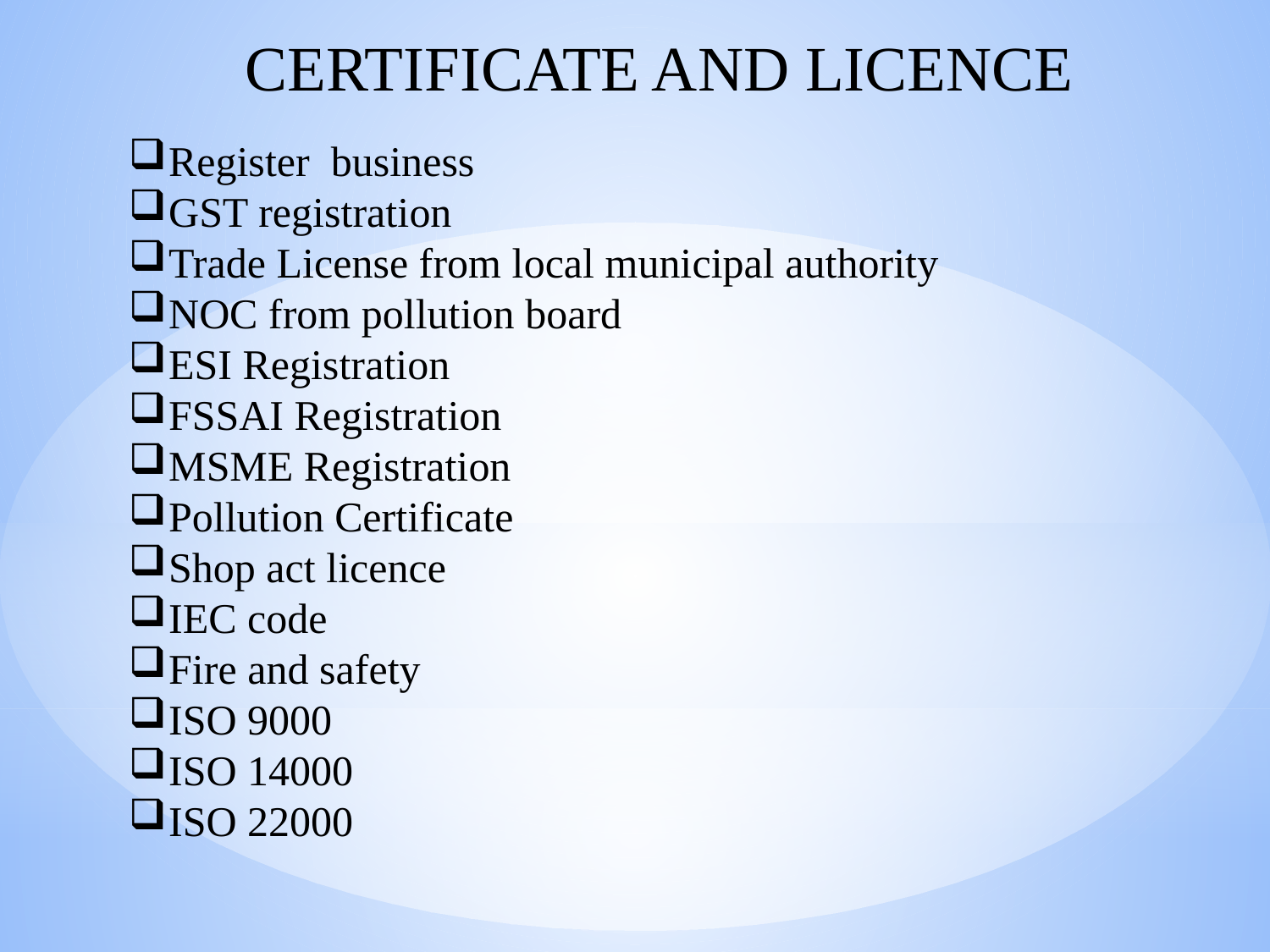

CERTIFICATE AND LICENCE
Register  business
GST registration
Trade License from local municipal authority
NOC from pollution board
ESI Registration
FSSAI Registration
MSME Registration
Pollution Certificate
Shop act licence
IEC code
Fire and safety
ISO 9000
ISO 14000
ISO 22000